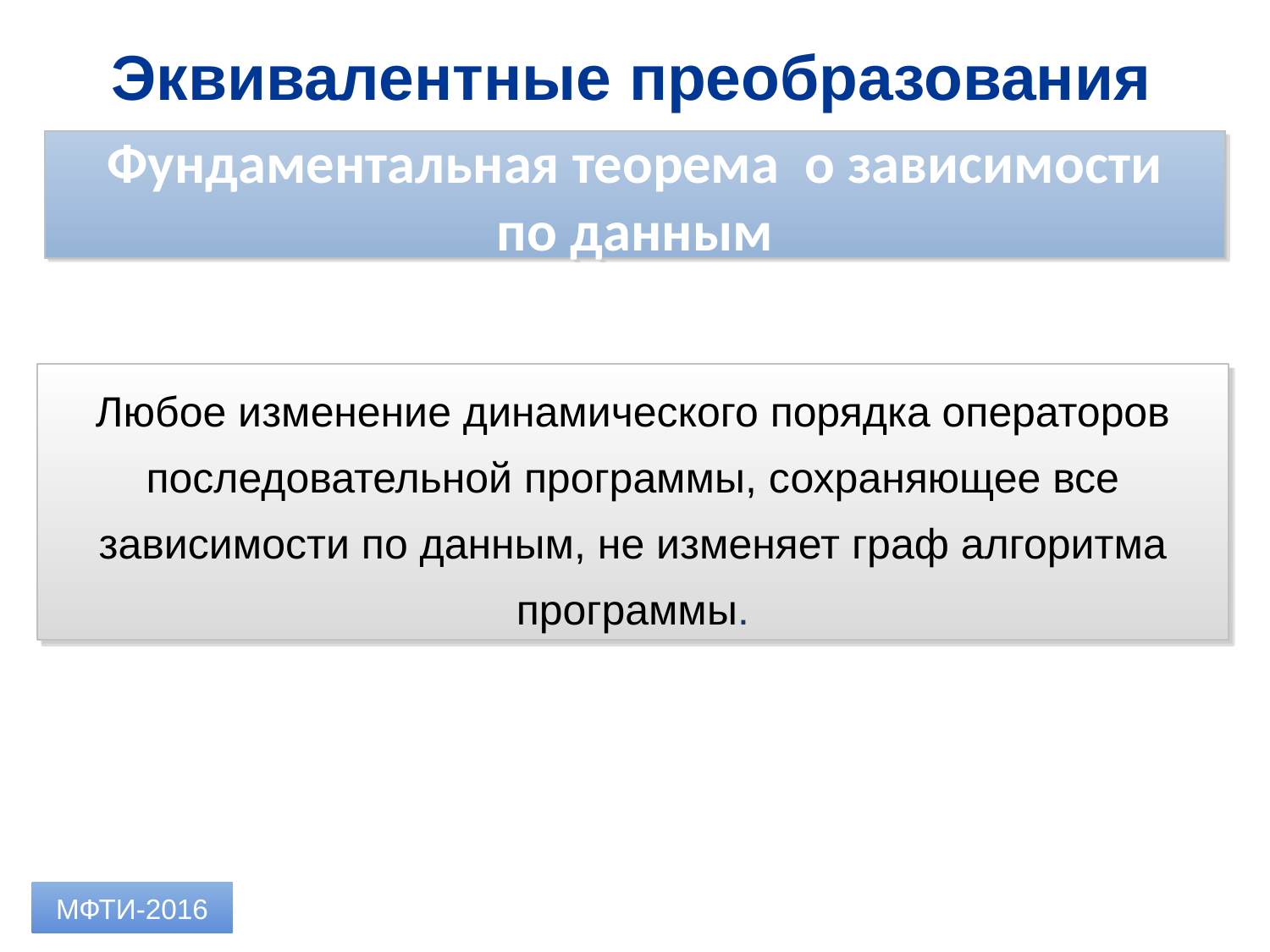

Эквивалентные преобразования
Фундаментальная теорема  о зависимости по данным
Любое изменение динамического порядка операторов последовательной программы, сохраняющее все зависимости по данным, не изменяет граф алгоритма программы.
МФТИ-2016